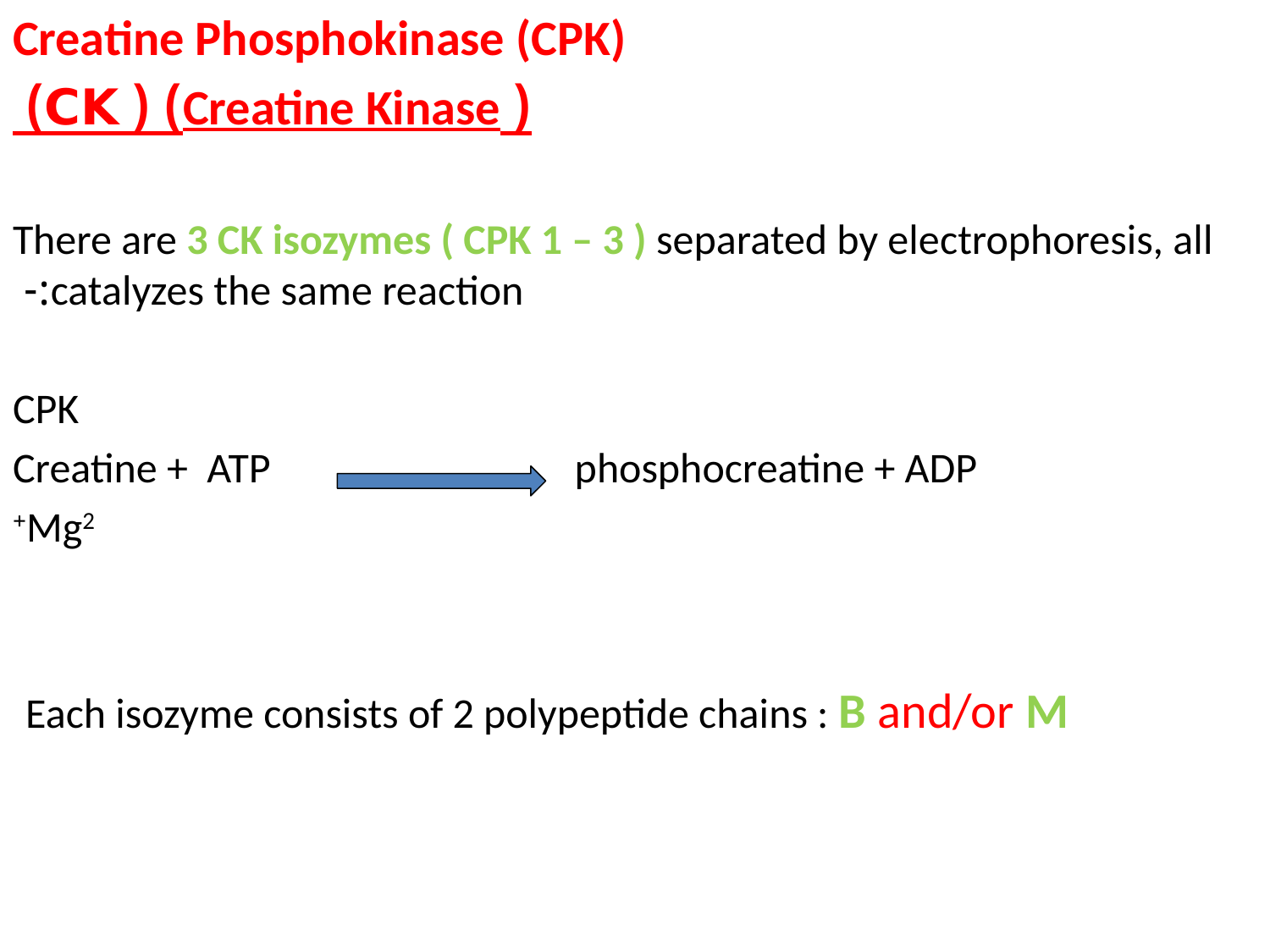

Creatine Phosphokinase (CPK)
	( Creatine Kinase) ( CK)

 There are 3 CK isozymes ( CPK 1 – 3 ) separated by electrophoresis, all catalyzes the same reaction:-

                                      CPK
   Creatine +  ATP                                phosphocreatine + ADP
                                         Mg2+

Each isozyme consists of 2 polypeptide chains : B and/or M